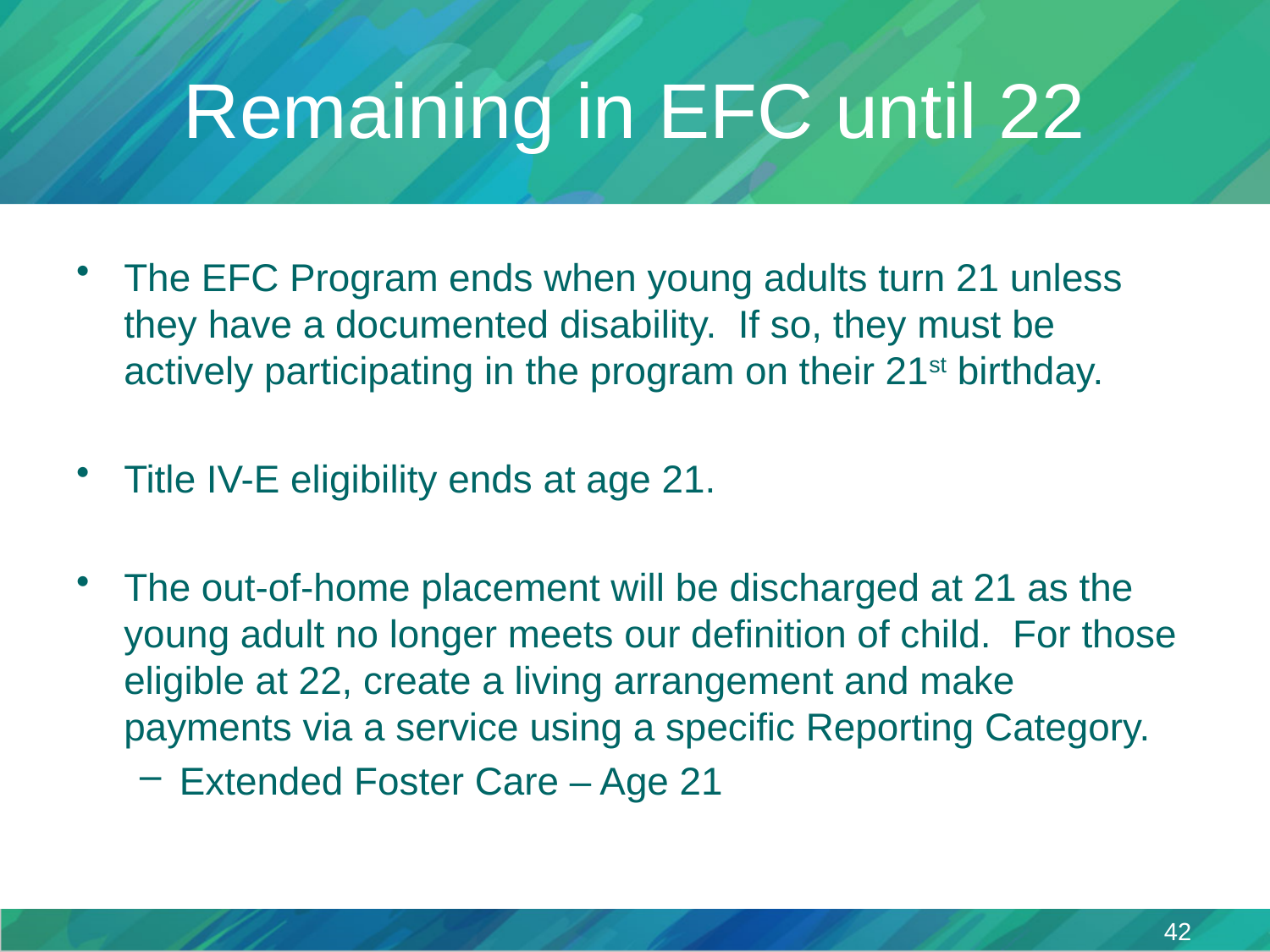

# Remaining in EFC until 22
The EFC Program ends when young adults turn 21 unless they have a documented disability.  If so, they must be actively participating in the program on their 21st birthday.

Title IV-E eligibility ends at age 21.

The out-of-home placement will be discharged at 21 as the young adult no longer meets our definition of child.  For those eligible at 22, create a living arrangement and make payments via a service using a specific Reporting Category.
Extended Foster Care – Age 21

42